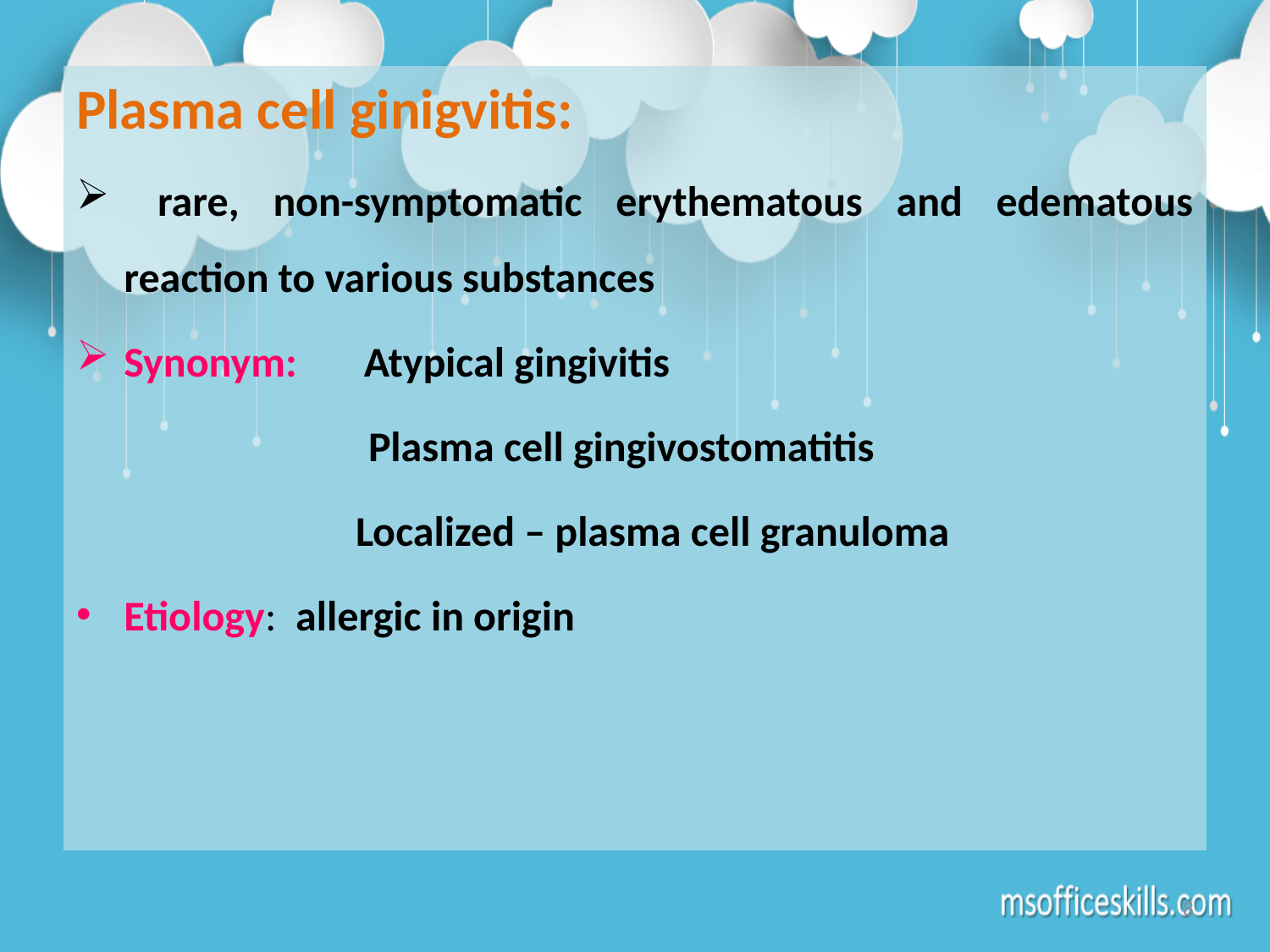

Plasma cell ginigvitis:
 rare, non-symptomatic erythematous and edematous reaction to various substances
Synonym:       Atypical gingivitis
		    Plasma cell gingivostomatitis
	                Localized – plasma cell granuloma
Etiology:  allergic in origin

8